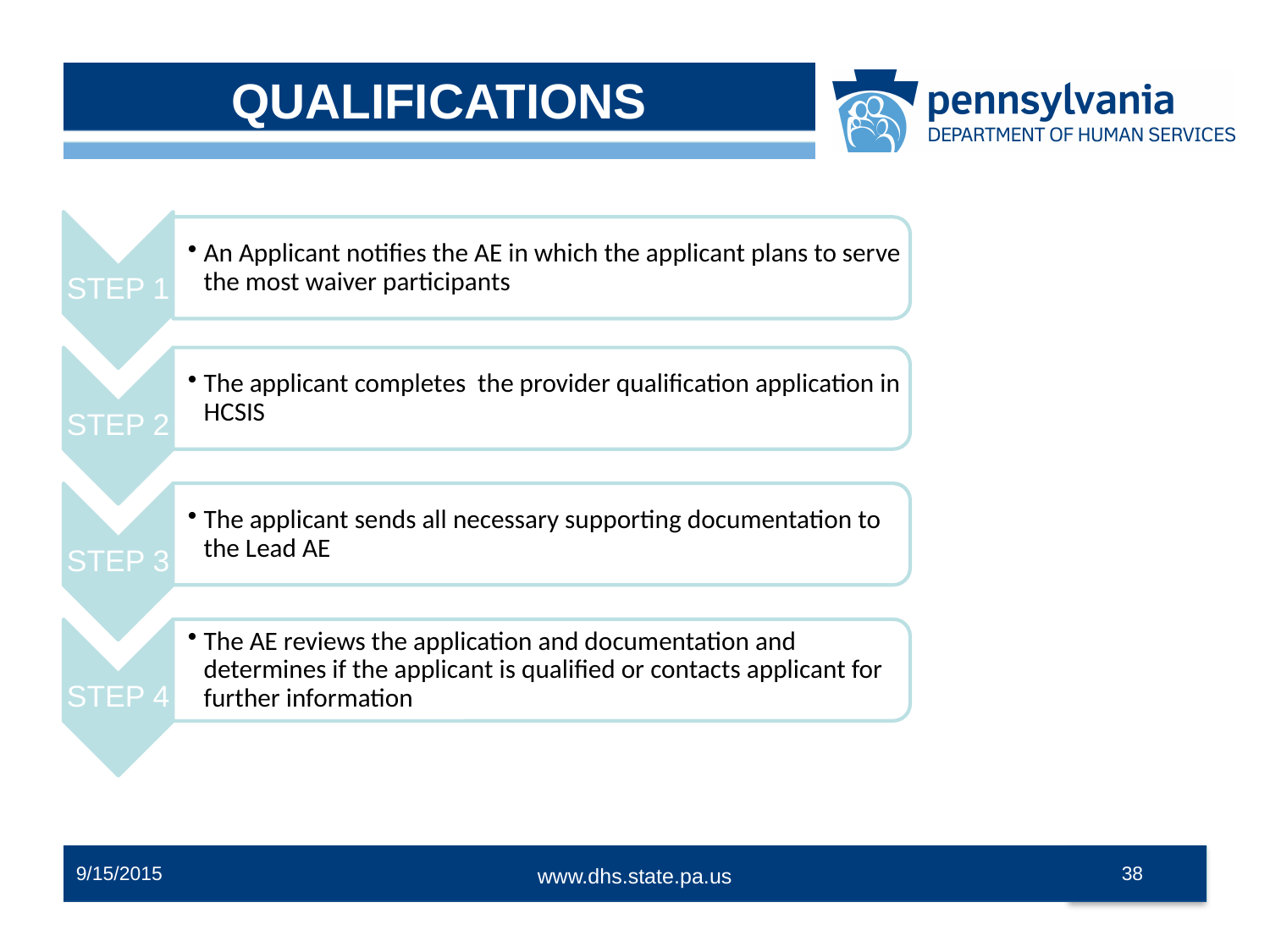

# QUALIFICATIONS
STEP 1
An Applicant notifies the AE in which the applicant plans to serve the most waiver participants
STEP 2
The applicant completes  the provider qualification application in HCSIS
STEP 3
The applicant sends all necessary supporting documentation to the Lead AE
STEP 4
The AE reviews the application and documentation and determines if the applicant is qualified or contacts applicant for further information
38
9/15/2015